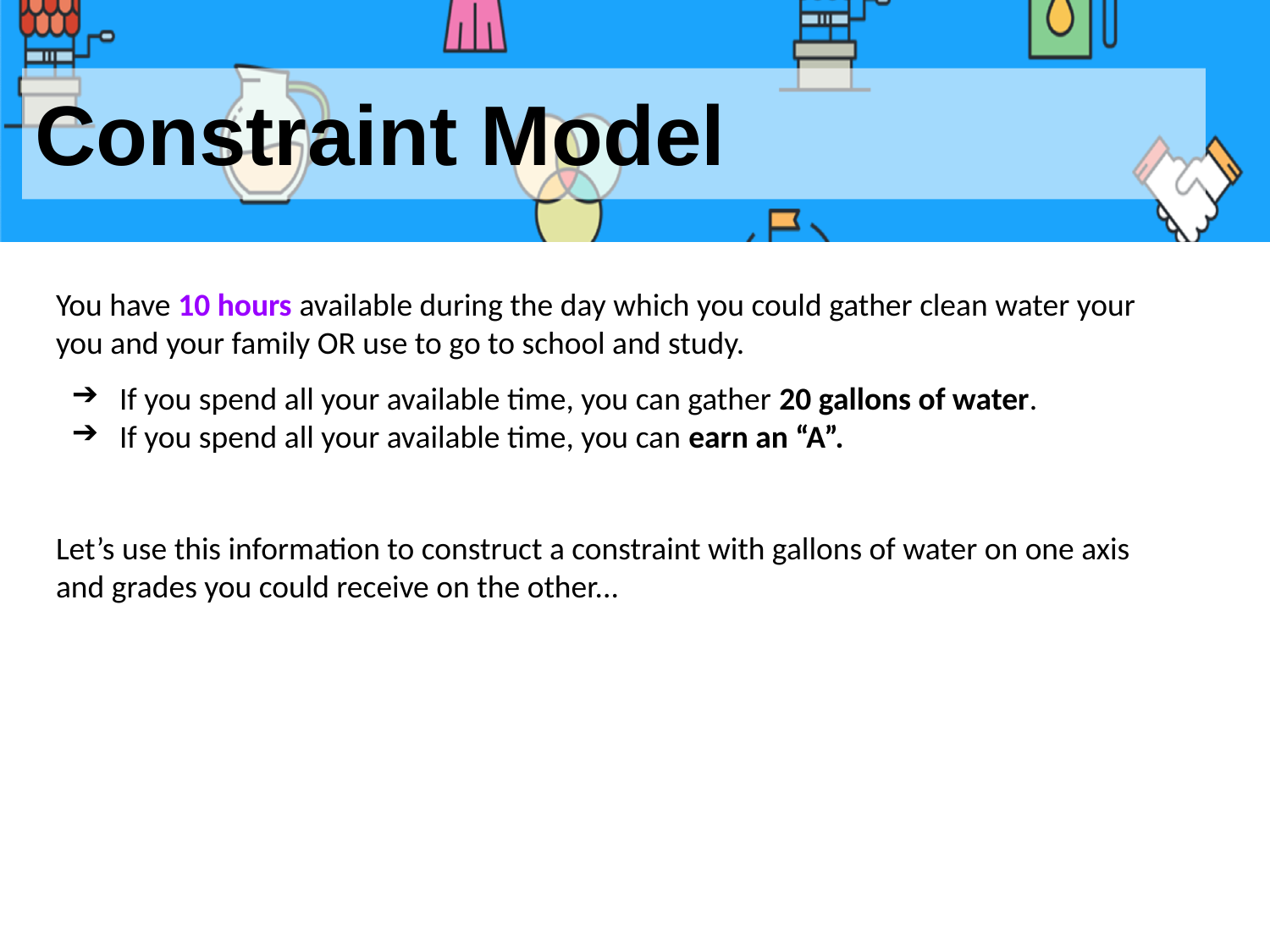

# Constraint Model
You have 10 hours available during the day which you could gather clean water your you and your family OR use to go to school and study.
If you spend all your available time, you can gather 20 gallons of water.
If you spend all your available time, you can earn an “A”.

Let’s use this information to construct a constraint with gallons of water on one axis and grades you could receive on the other...